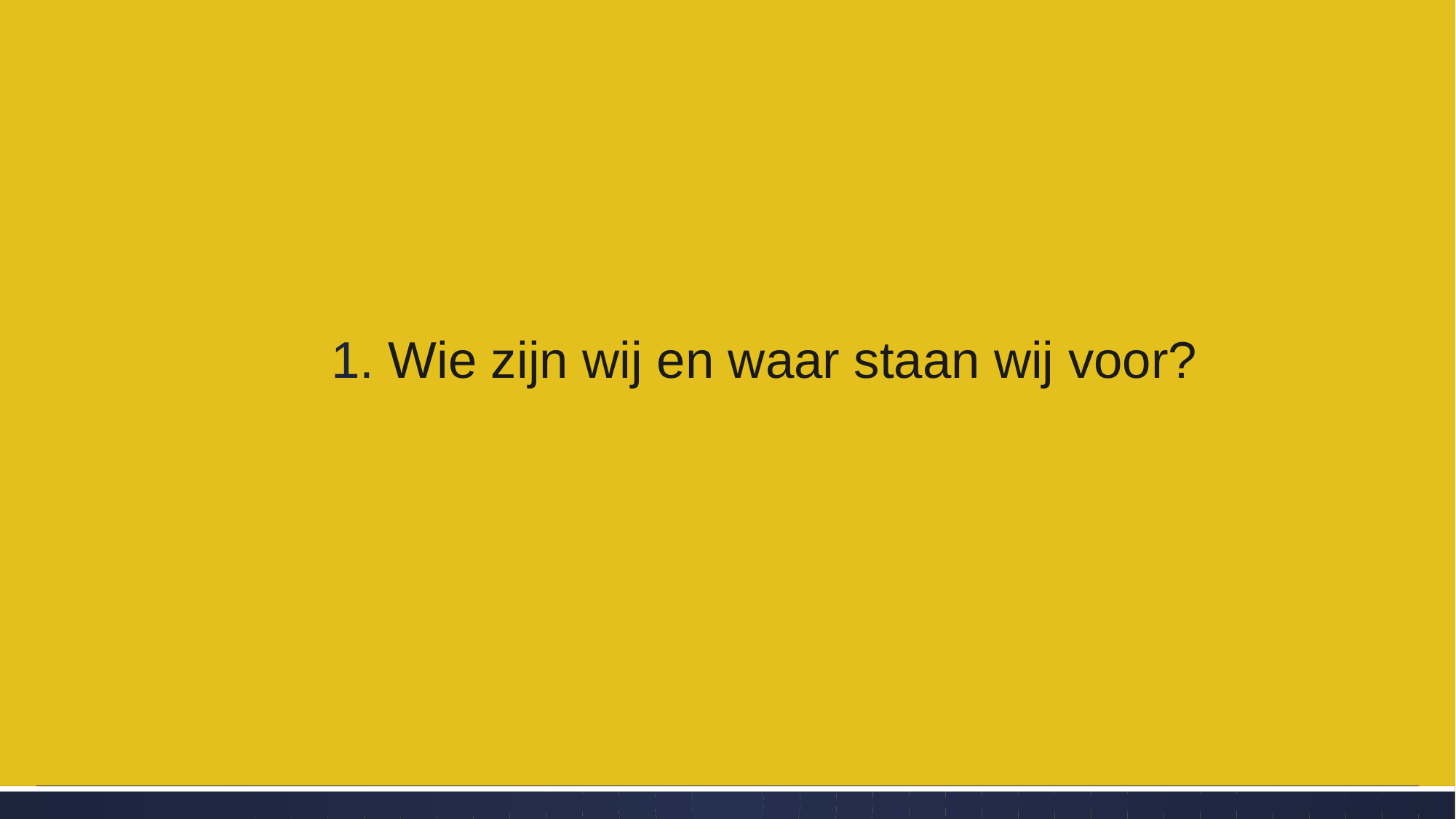

# 1. Wie zijn wij en waar staan wij voor?